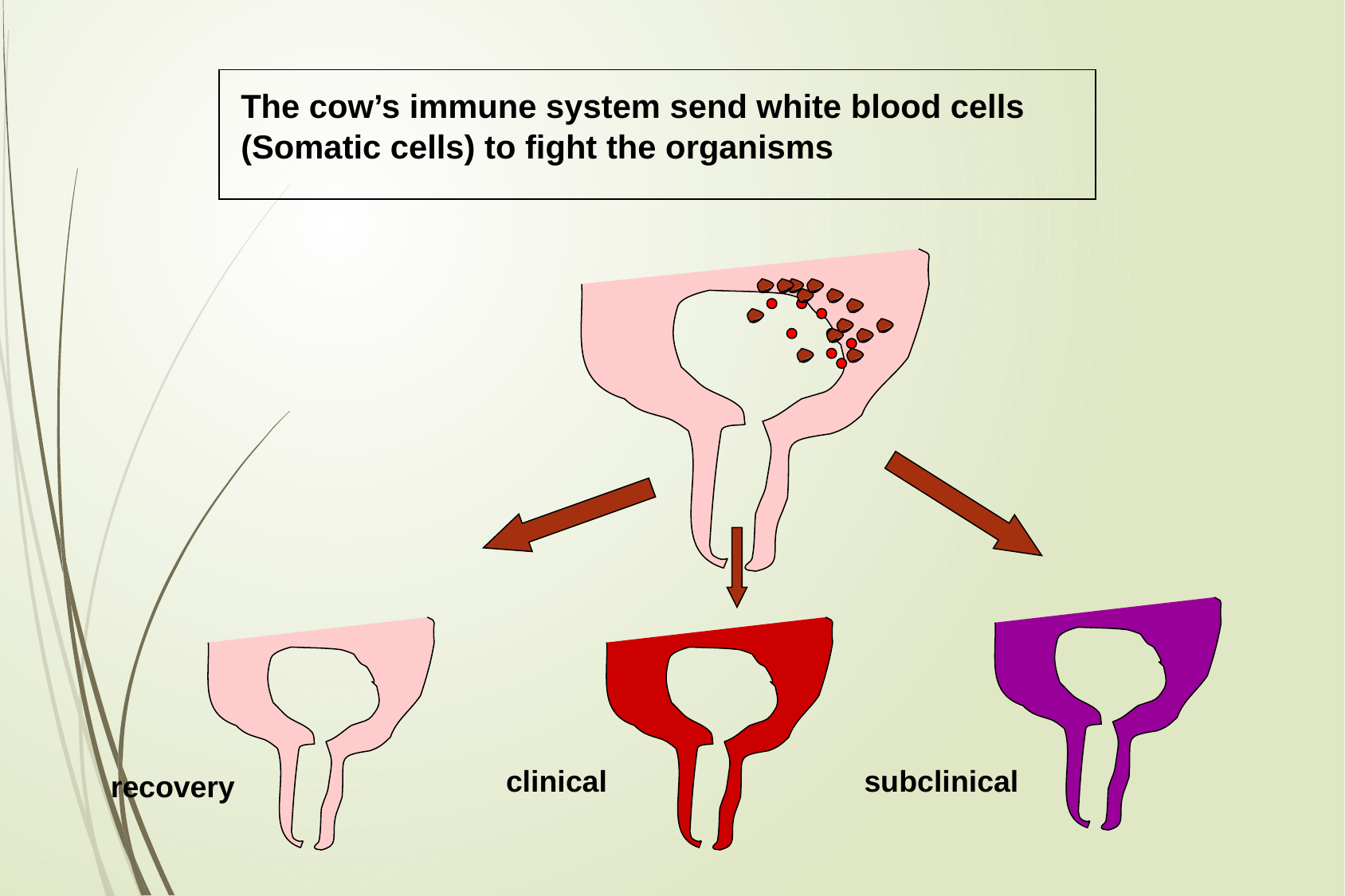

The cow’s immune system send white blood cells (Somatic cells) to fight the organisms

subclinical
 clinical
recovery